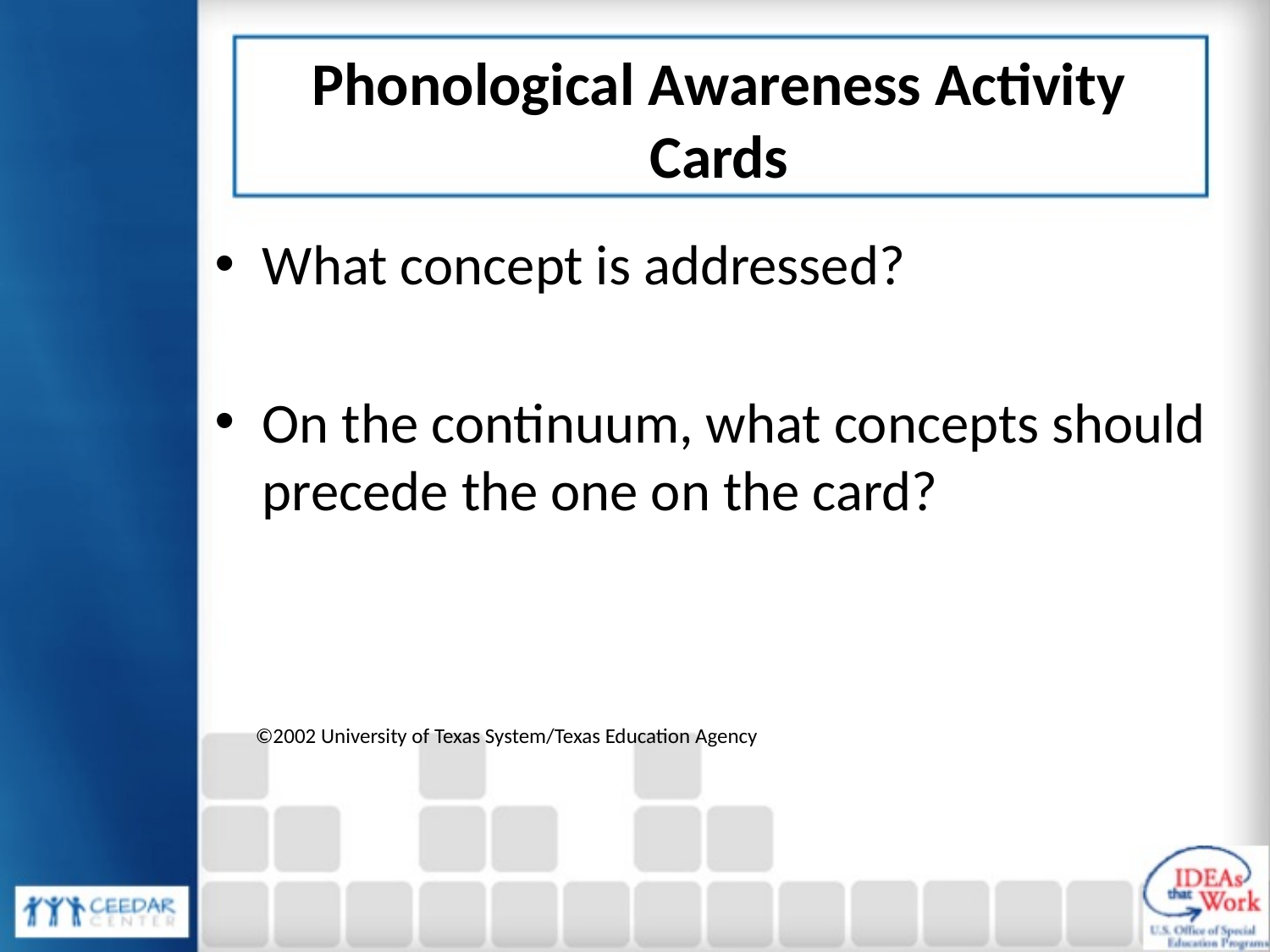

# Phonological Awareness Activity Cards
What concept is addressed?

On the continuum, what concepts should precede the one on the card?
 ©2002 University of Texas System/Texas Education Agency